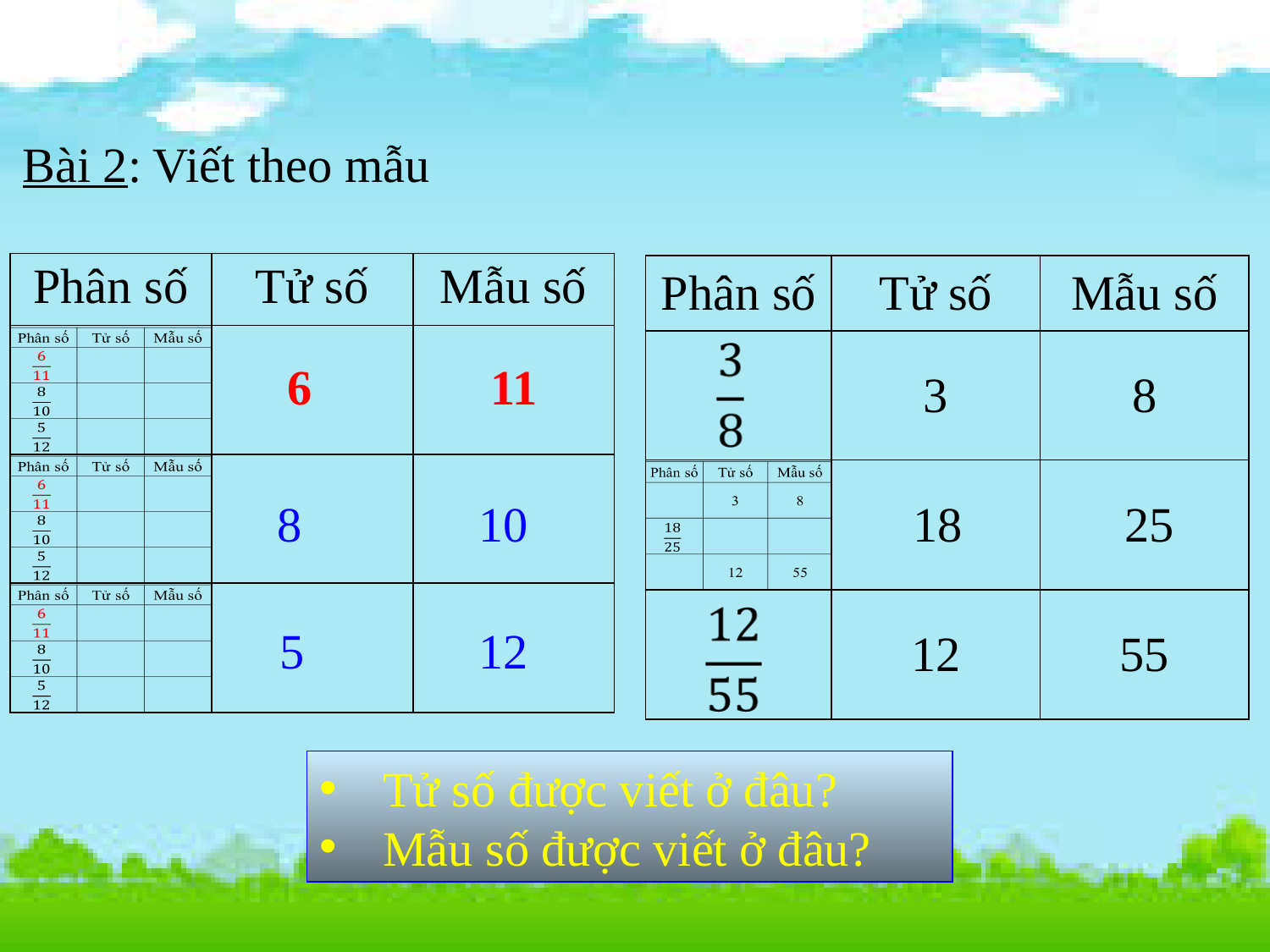

Bài 2: Viết theo mẫu
| Phân số | Tử số | Mẫu số |
| --- | --- | --- |
|  |  |  |
|  |  |  |
|  |  |  |
| Phân số | Tử số | Mẫu số |
| --- | --- | --- |
|  | 3 | 8 |
|  |  |  |
|  | 12 | 55 |

6
11
8
10
18
25

5
12
Tử số được viết ở đâu?
Mẫu số được viết ở đâu?